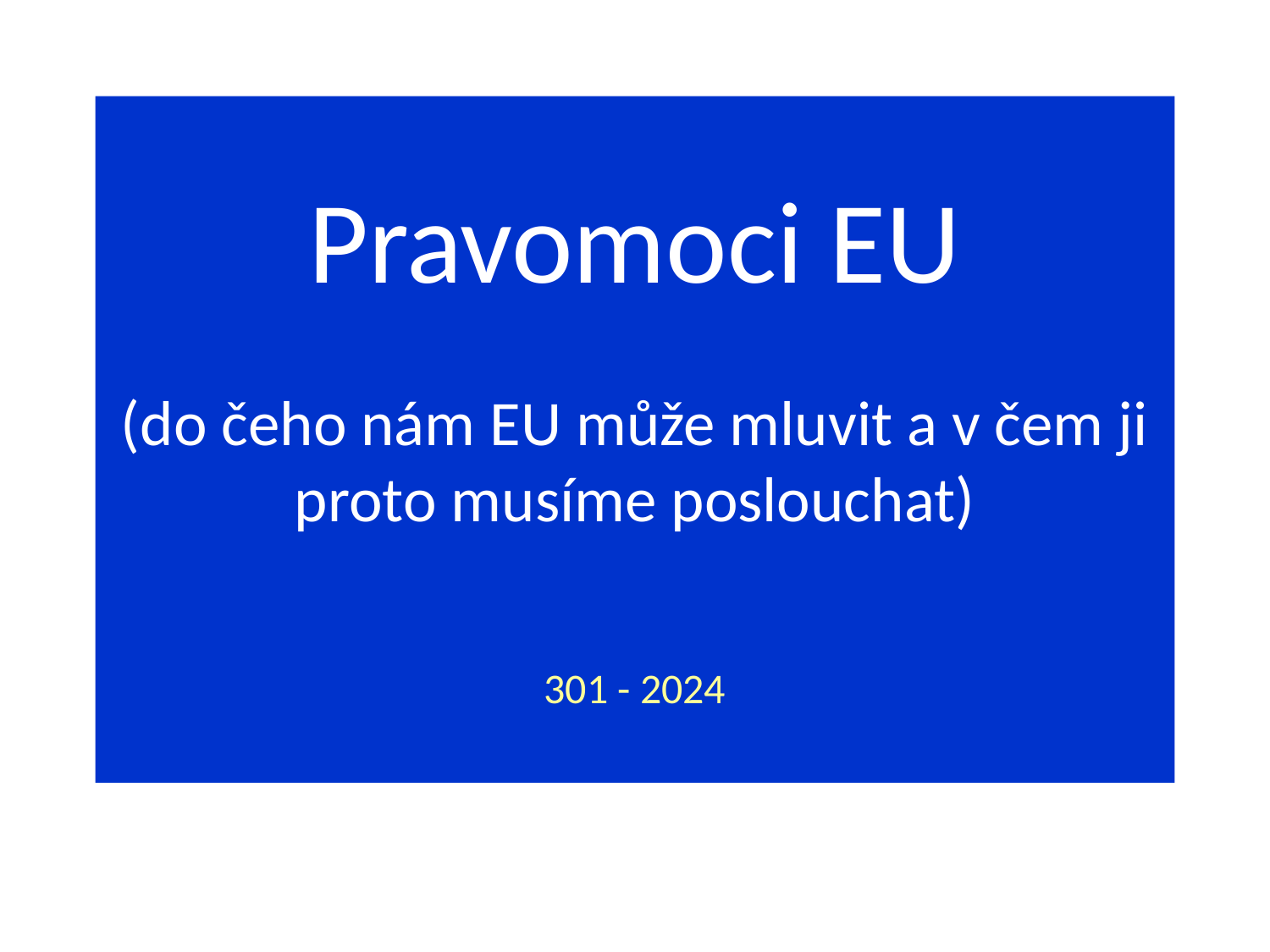

# Pravomoci EU (do čeho nám EU může mluvit a v čem ji proto musíme poslouchat) 301 - 2024